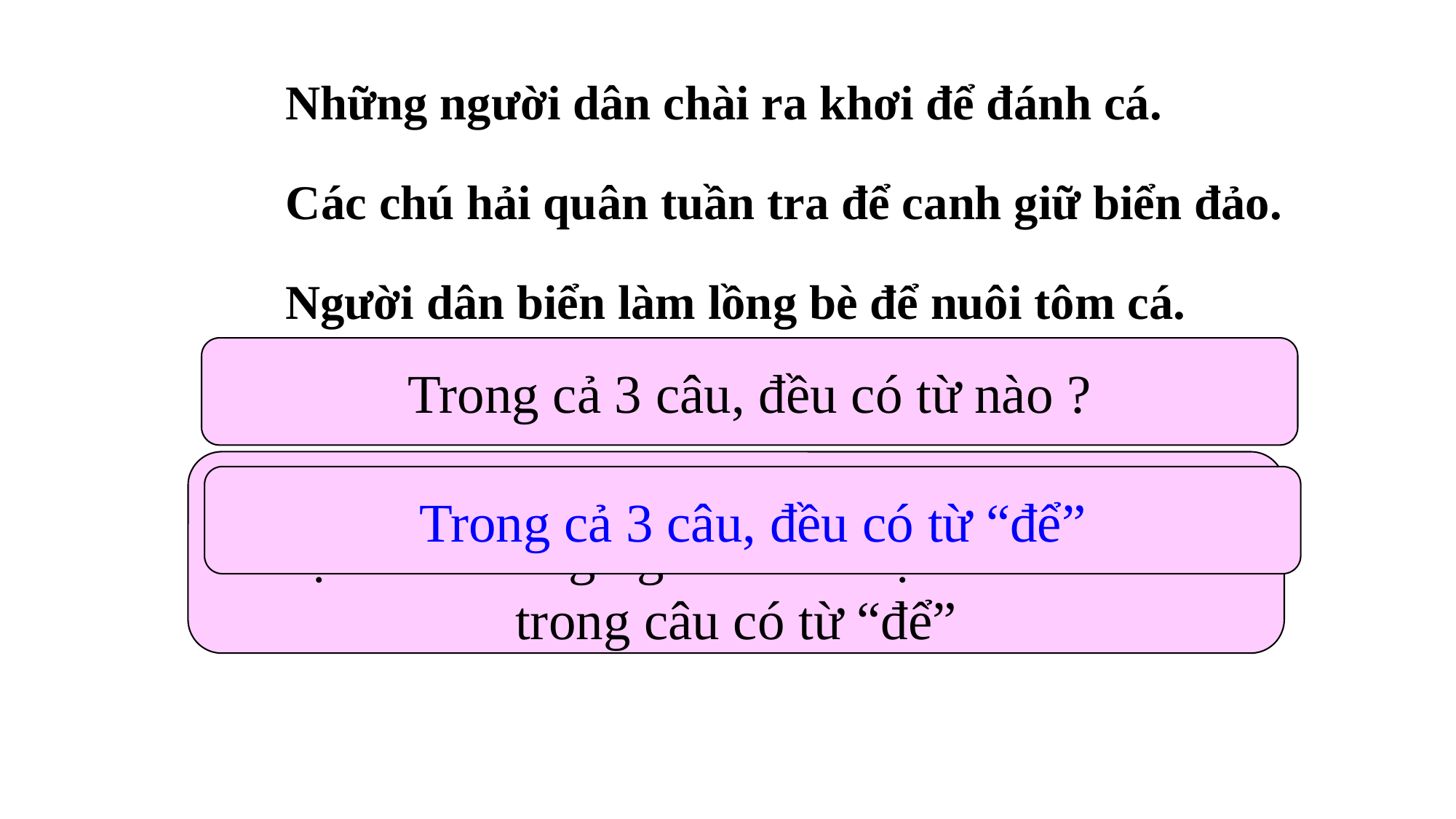

Những người dân chài ra khơi để đánh cá.
Các chú hải quân tuần tra để canh giữ biển đảo.
Người dân biển làm lồng bè để nuôi tôm cá.
Trong cả 3 câu, đều có từ nào ?
3 câu này chỉ mục đích các hoạt động, công việc của những người làm việc trên biển và trong câu có từ “để”
Trong cả 3 câu, đều có từ “để”